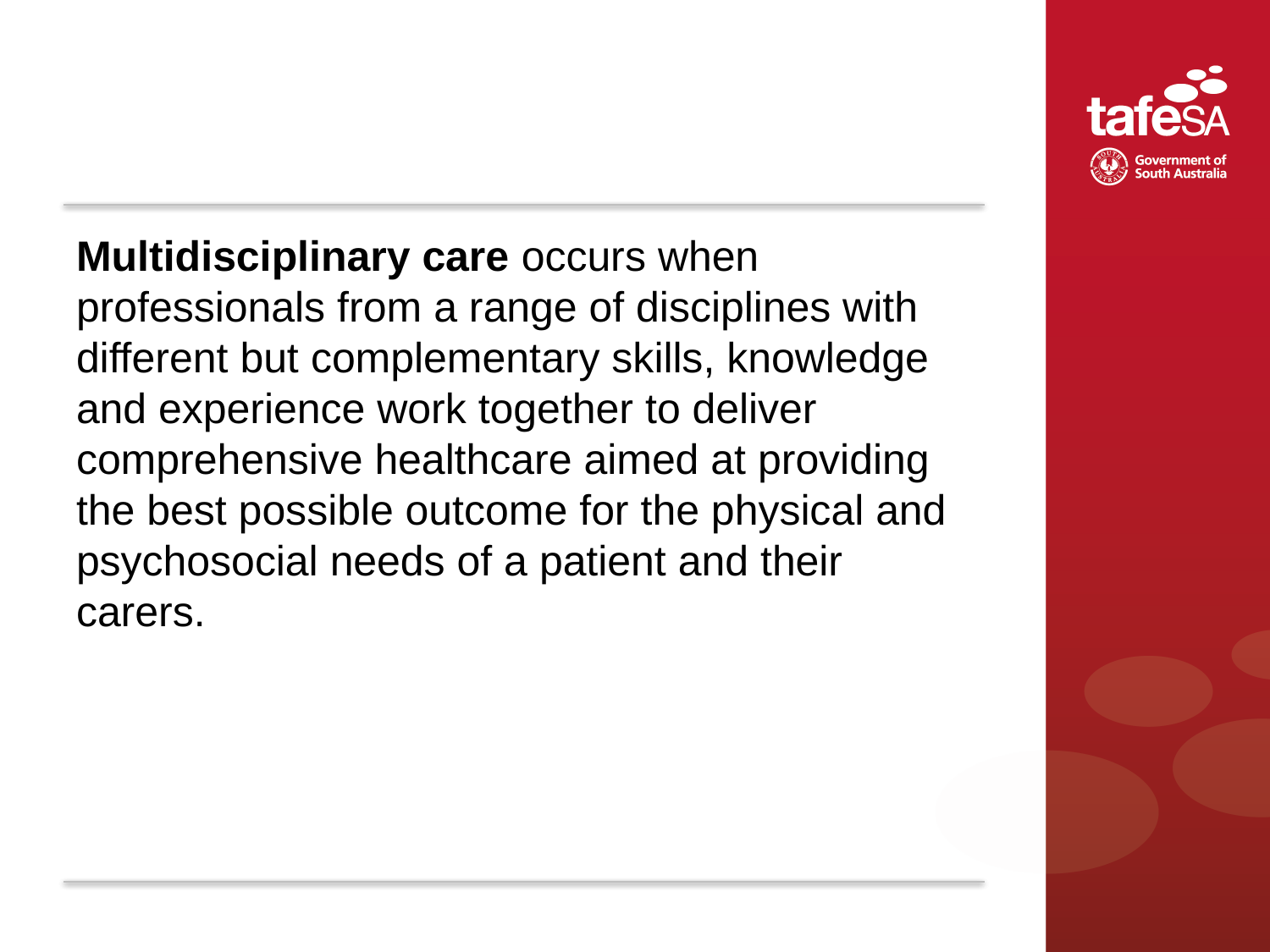

Multidisciplinary care occurs when professionals from a range of disciplines with different but complementary skills, knowledge and experience work together to deliver comprehensive healthcare aimed at providing the best possible outcome for the physical and psychosocial needs of a patient and their carers.